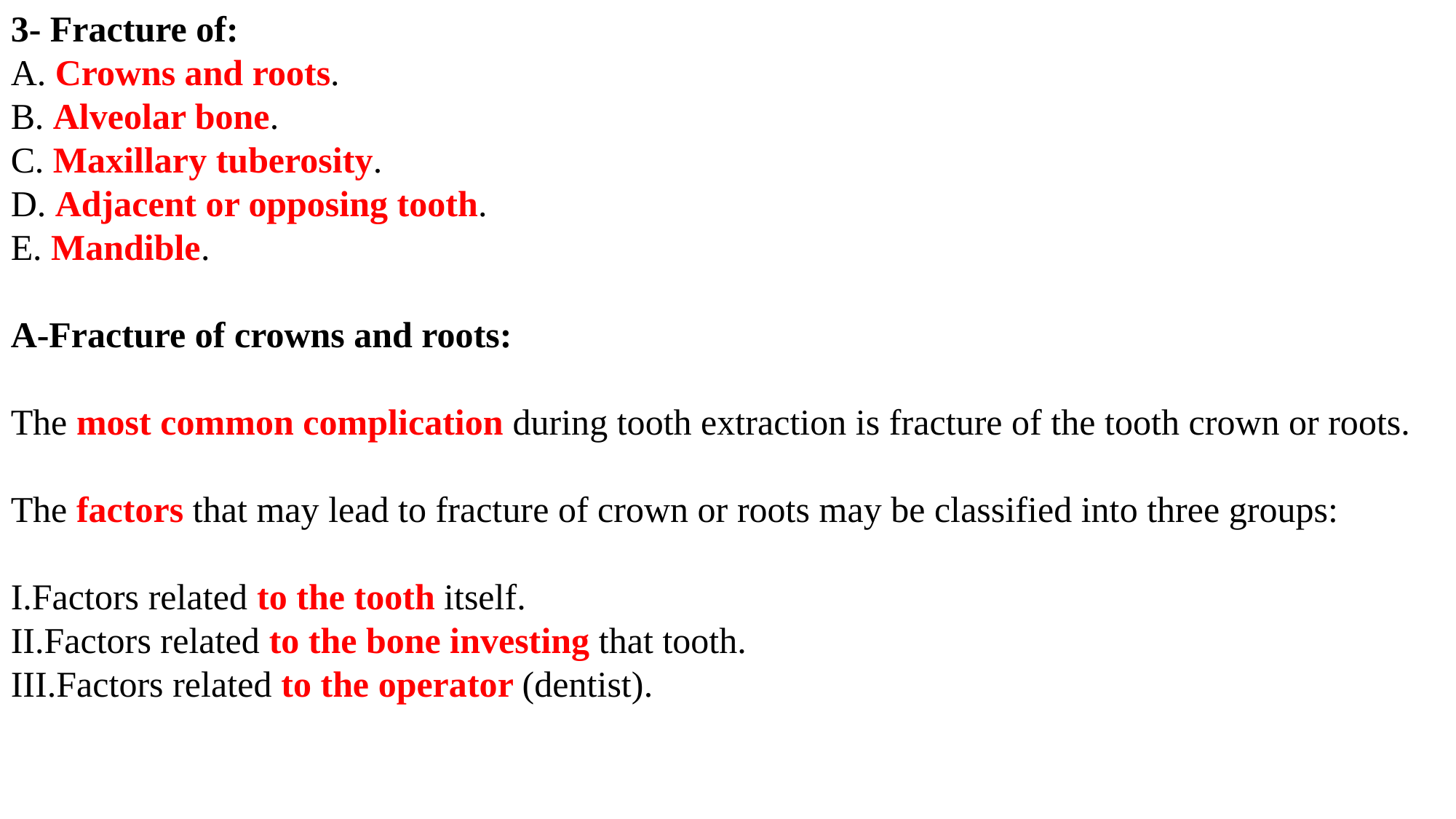

3- Fracture of:
A. Crowns and roots.
B. Alveolar bone.
C. Maxillary tuberosity.
D. Adjacent or opposing tooth.
E. Mandible.

A-Fracture of crowns and roots:

The most common complication during tooth extraction is fracture of the tooth crown or roots.

The factors that may lead to fracture of crown or roots may be classified into three groups:

I.Factors related to the tooth itself.
II.Factors related to the bone investing that tooth.
III.Factors related to the operator (dentist).